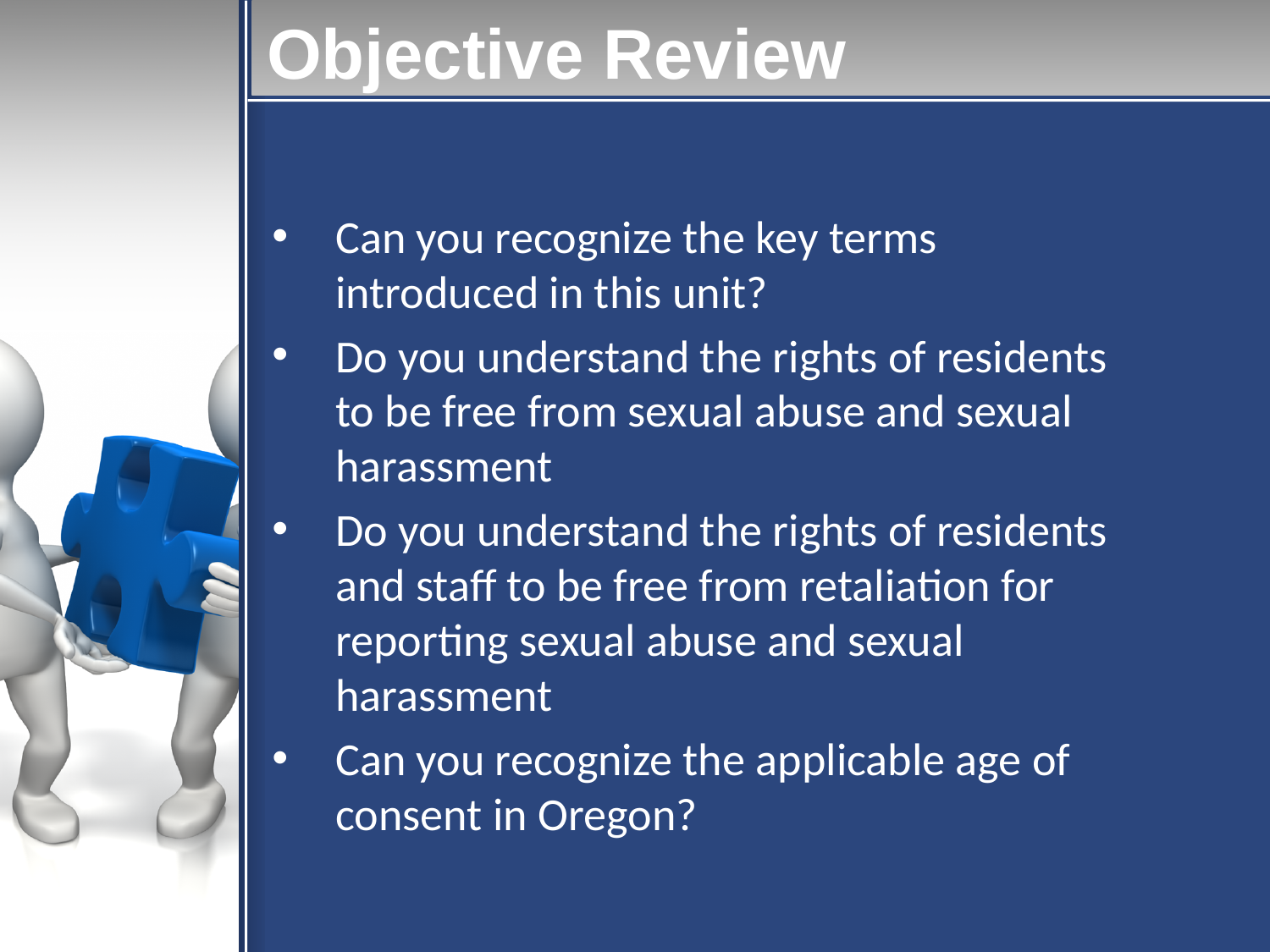

# Objective Review
Can you recognize the key terms introduced in this unit?
Do you understand the rights of residents to be free from sexual abuse and sexual harassment
Do you understand the rights of residents and staff to be free from retaliation for reporting sexual abuse and sexual harassment
Can you recognize the applicable age of consent in Oregon?